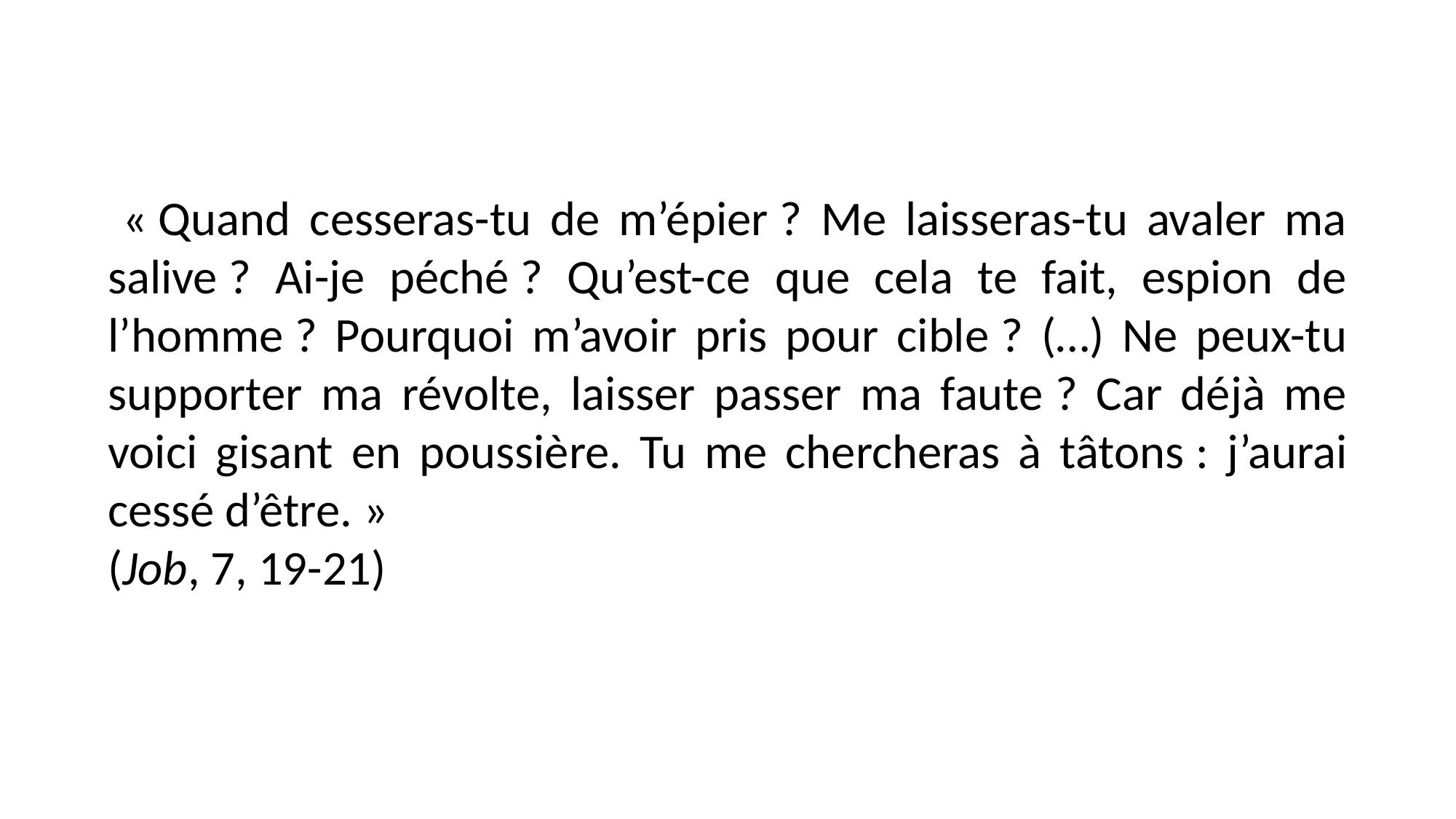

« Quand cesseras-tu de m’épier ? Me laisseras-tu avaler ma salive ? Ai-je péché ? Qu’est-ce que cela te fait, espion de l’homme ? Pourquoi m’avoir pris pour cible ? (…) Ne peux-tu supporter ma révolte, laisser passer ma faute ? Car déjà me voici gisant en poussière. Tu me chercheras à tâtons : j’aurai cessé d’être. »
(Job, 7, 19-21)